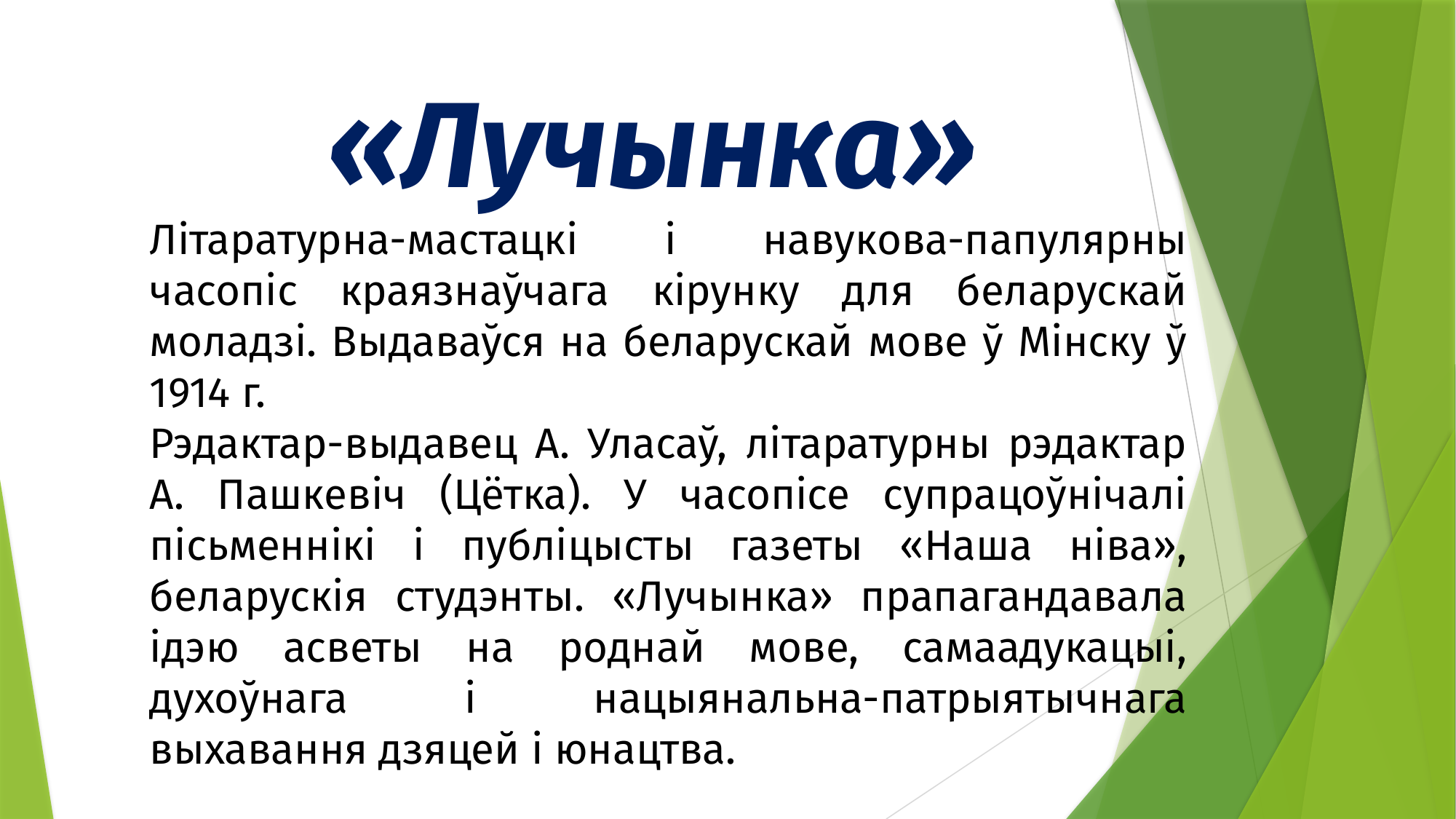

«Лучынка»
Літаратурна-мастацкі і навукова-папулярны часопіс краязнаўчага кірунку для беларускай моладзі. Выдаваўся на беларускай мове ў Мінску ў 1914 г.
Рэдактар-выдавец А. Уласаў, літаратурны рэдактар А. Пашкевіч (Цётка). У часопісе супрацоўнічалі пісьменнікі і публіцысты газеты «Наша ніва», беларускія студэнты. «Лучынка» прапагандавала ідэю асветы на роднай мове, самаадукацыі, духоўнага і нацыянальна-патрыятычнага выхавання дзяцей і юнацтва.